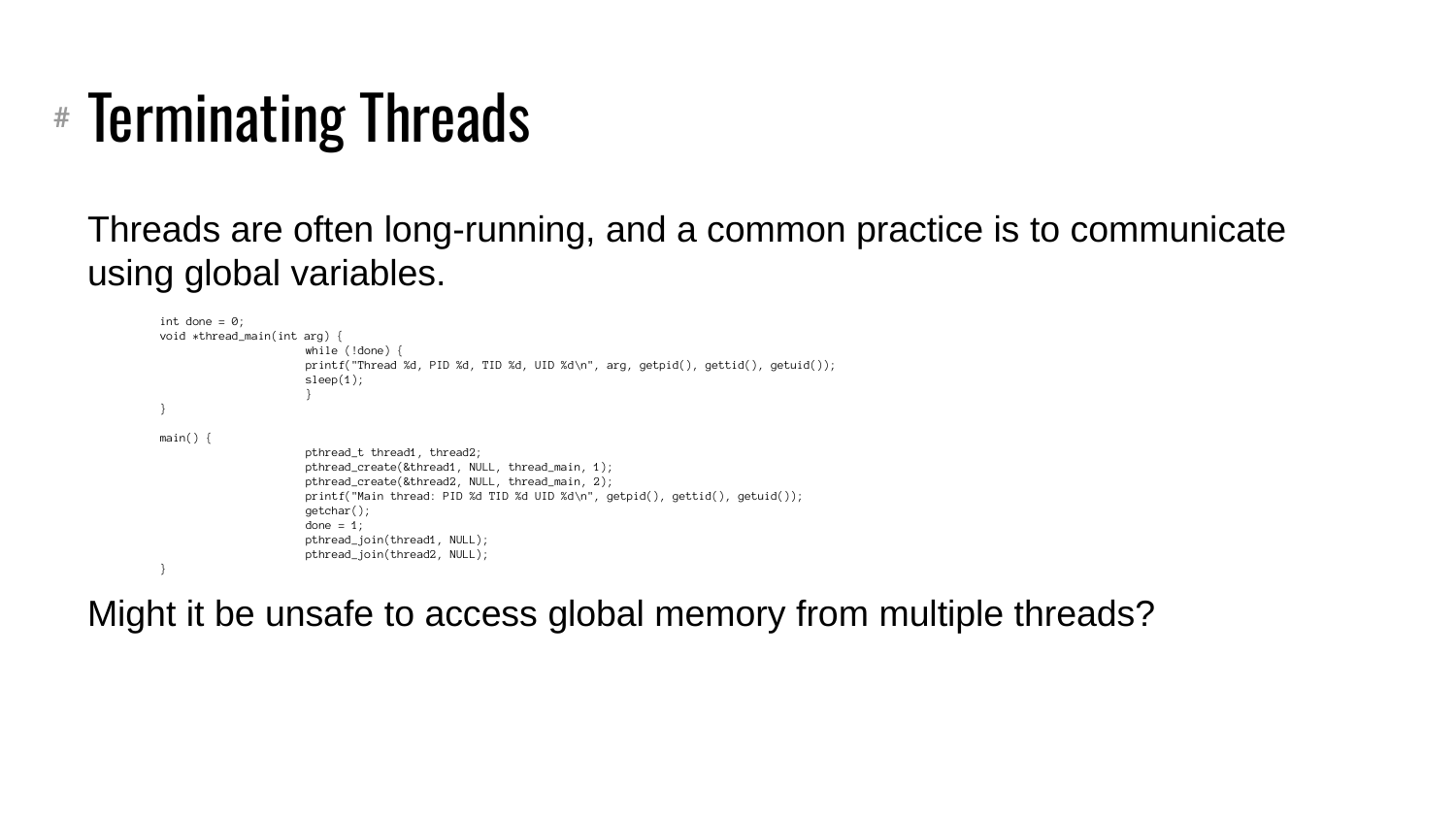

# Terminating Threads
Threads are often long-running, and a common practice is to communicate using global variables.
int done = 0;
void *thread_main(int arg) {
    	while (!done) {
            	printf("Thread %d, PID %d, TID %d, UID %d\n", arg, getpid(), gettid(), getuid());
            	sleep(1);
    	}
}

main() {
 	pthread_t thread1, thread2;
 	pthread_create(&thread1, NULL, thread_main, 1);
 	pthread_create(&thread2, NULL, thread_main, 2);
 	printf("Main thread: PID %d TID %d UID %d\n", getpid(), gettid(), getuid());
 	getchar();
 	done = 1;
 	pthread_join(thread1, NULL);
 	pthread_join(thread2, NULL);
}

Might it be unsafe to access global memory from multiple threads?